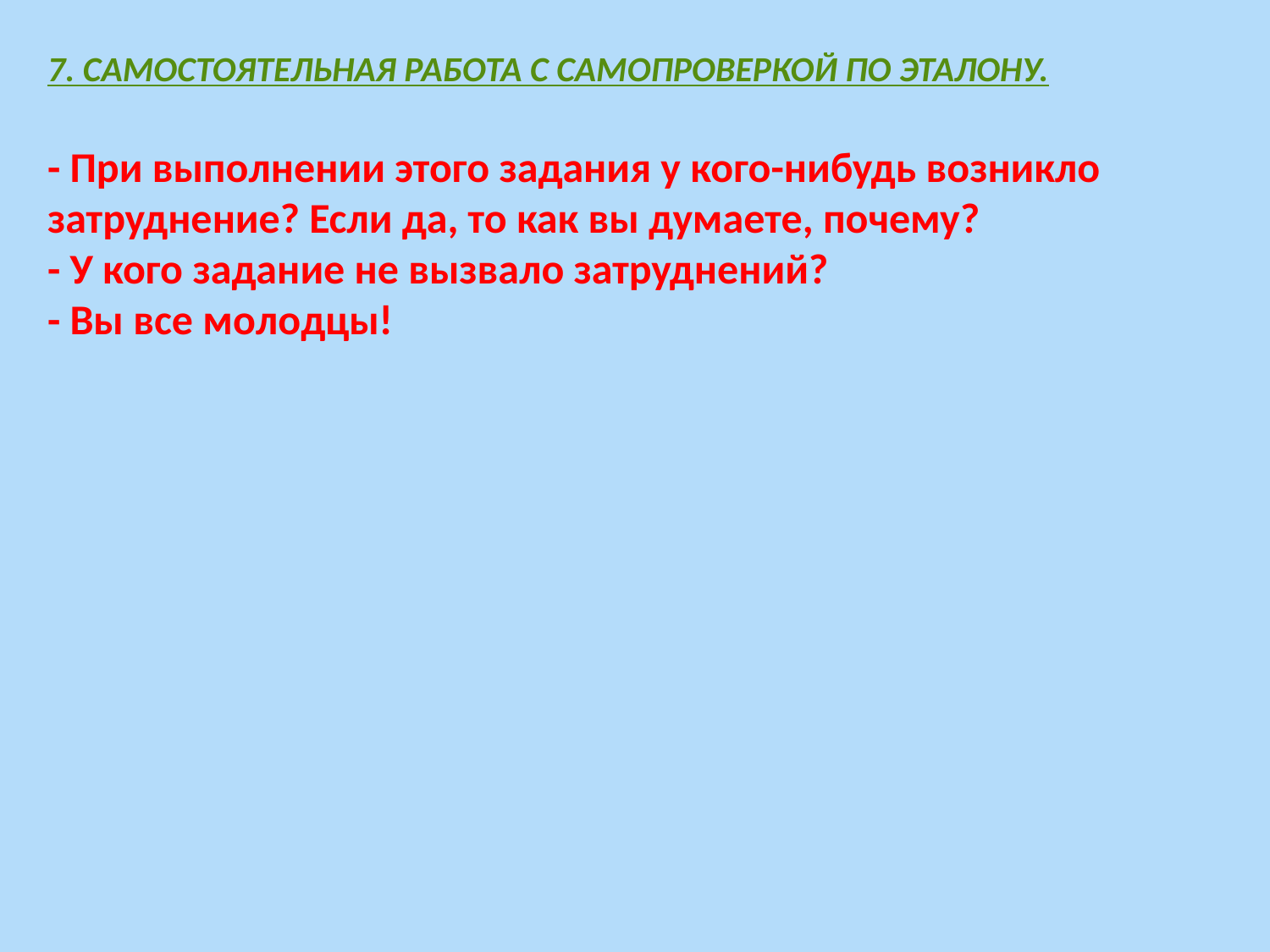

7. САМОСТОЯТЕЛЬНАЯ РАБОТА С САМОПРОВЕРКОЙ ПО ЭТАЛОНУ.

- При выполнении этого задания у кого-нибудь возникло затруднение? Если да, то как вы думаете, почему?
- У кого задание не вызвало затруднений?
- Вы все молодцы!